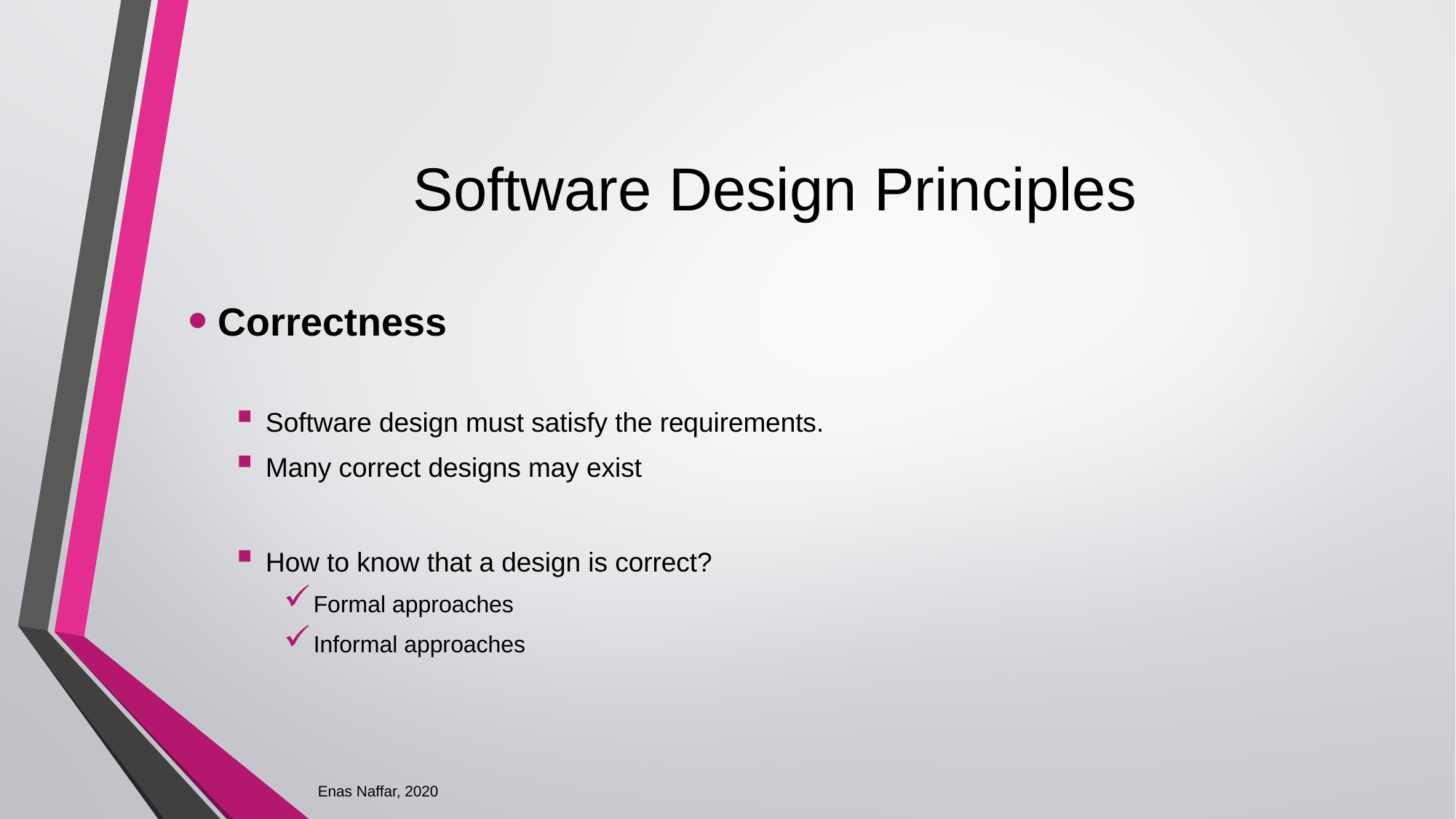

# Software Design Principles
Correctness

Software design must satisfy the requirements.
Many correct designs may exist

How to know that a design is correct?
Formal approaches
Informal approaches
Enas Naffar, 2020